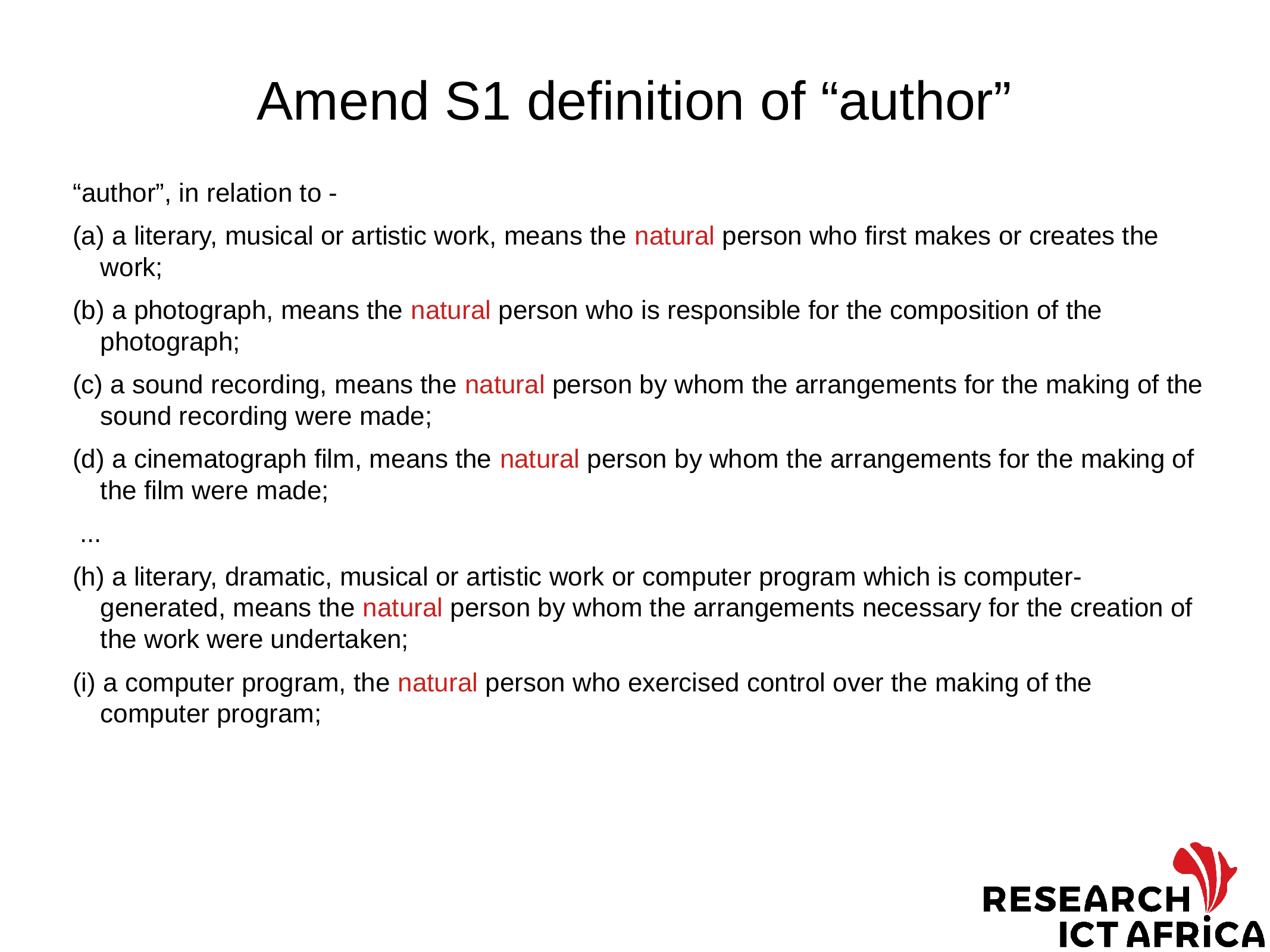

# Amend S1 definition of “author”
“author”, in relation to -
(a) a literary, musical or artistic work, means the natural person who first makes or creates the work;
(b) a photograph, means the natural person who is responsible for the composition of the photograph;
(c) a sound recording, means the natural person by whom the arrangements for the making of the sound recording were made;
(d) a cinematograph film, means the natural person by whom the arrangements for the making of the film were made;
 ...
(h) a literary, dramatic, musical or artistic work or computer program which is computer-generated, means the natural person by whom the arrangements necessary for the creation of the work were undertaken;
(i) a computer program, the natural person who exercised control over the making of the computer program;